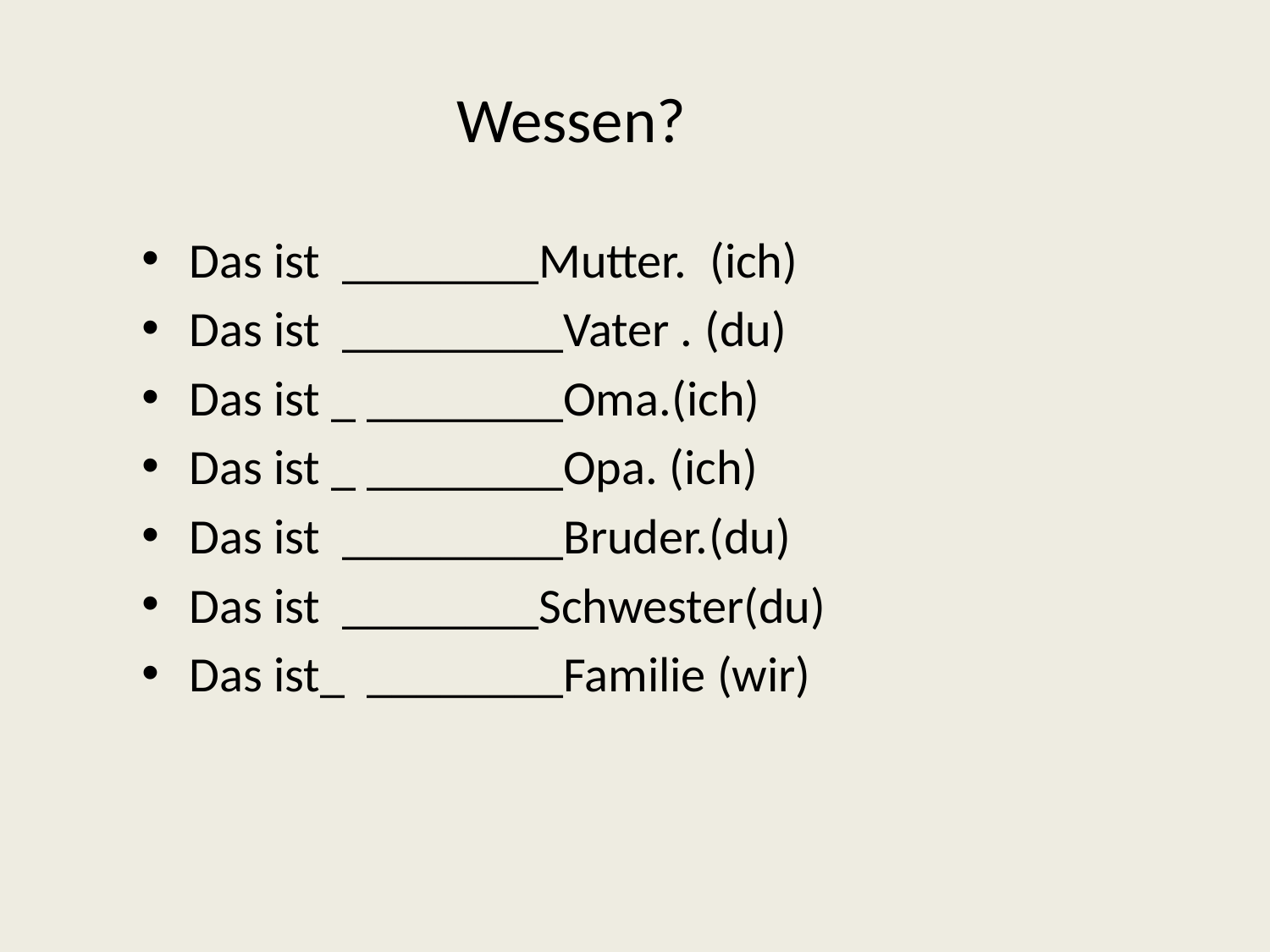

Wessen?
Das ist  ________Mutter.  (ich)
Das ist  _________Vater . (du)
Das ist _ ________Oma.(ich)
Das ist _ ________Opa. (ich)
Das ist  _________Bruder.(du)
Das ist  ________Schwester(du)
Das ist_  ________Familie (wir)